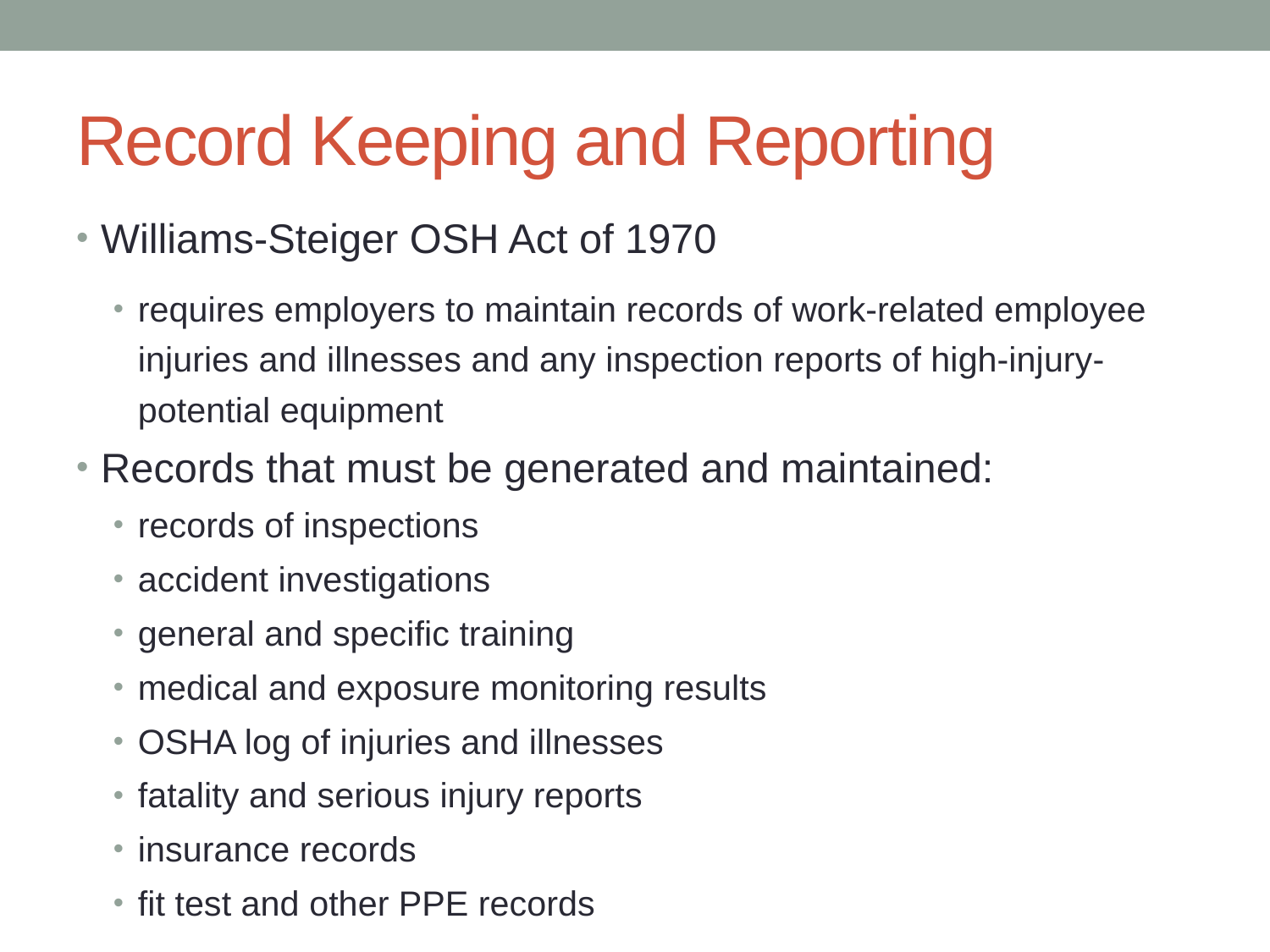

# Record Keeping and Reporting
Williams-Steiger OSH Act of 1970
requires employers to maintain records of work-related employee injuries and illnesses and any inspection reports of high-injury-potential equipment
Records that must be generated and maintained:
records of inspections
accident investigations
general and specific training
medical and exposure monitoring results
OSHA log of injuries and illnesses
fatality and serious injury reports
insurance records
fit test and other PPE records